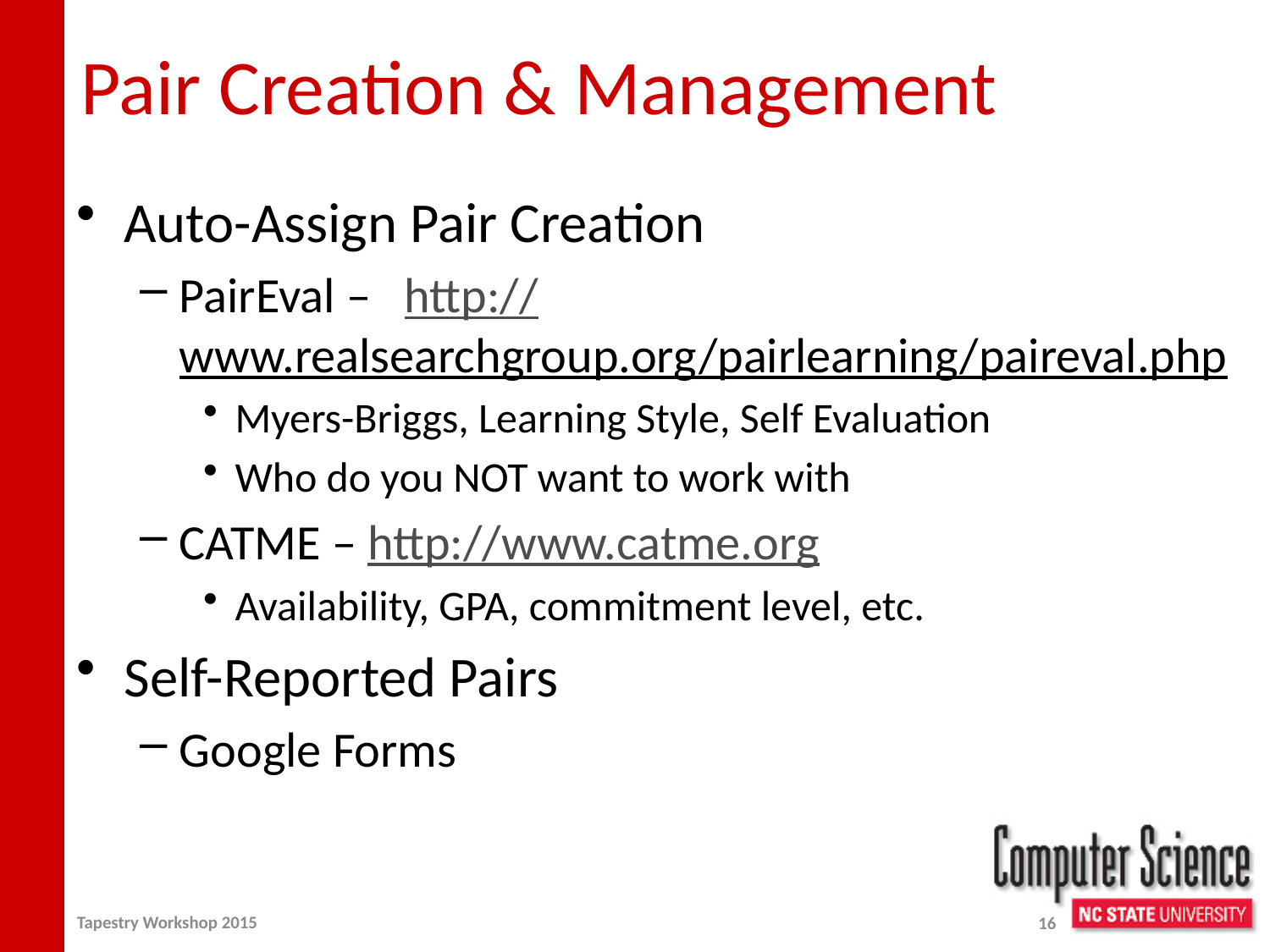

# Pair Creation & Management
Auto-Assign Pair Creation
PairEval –   http://www.realsearchgroup.org/pairlearning/paireval.php
Myers-Briggs, Learning Style, Self Evaluation
Who do you NOT want to work with
CATME – http://www.catme.org
Availability, GPA, commitment level, etc.
Self-Reported Pairs
Google Forms
Tapestry Workshop 2015
16